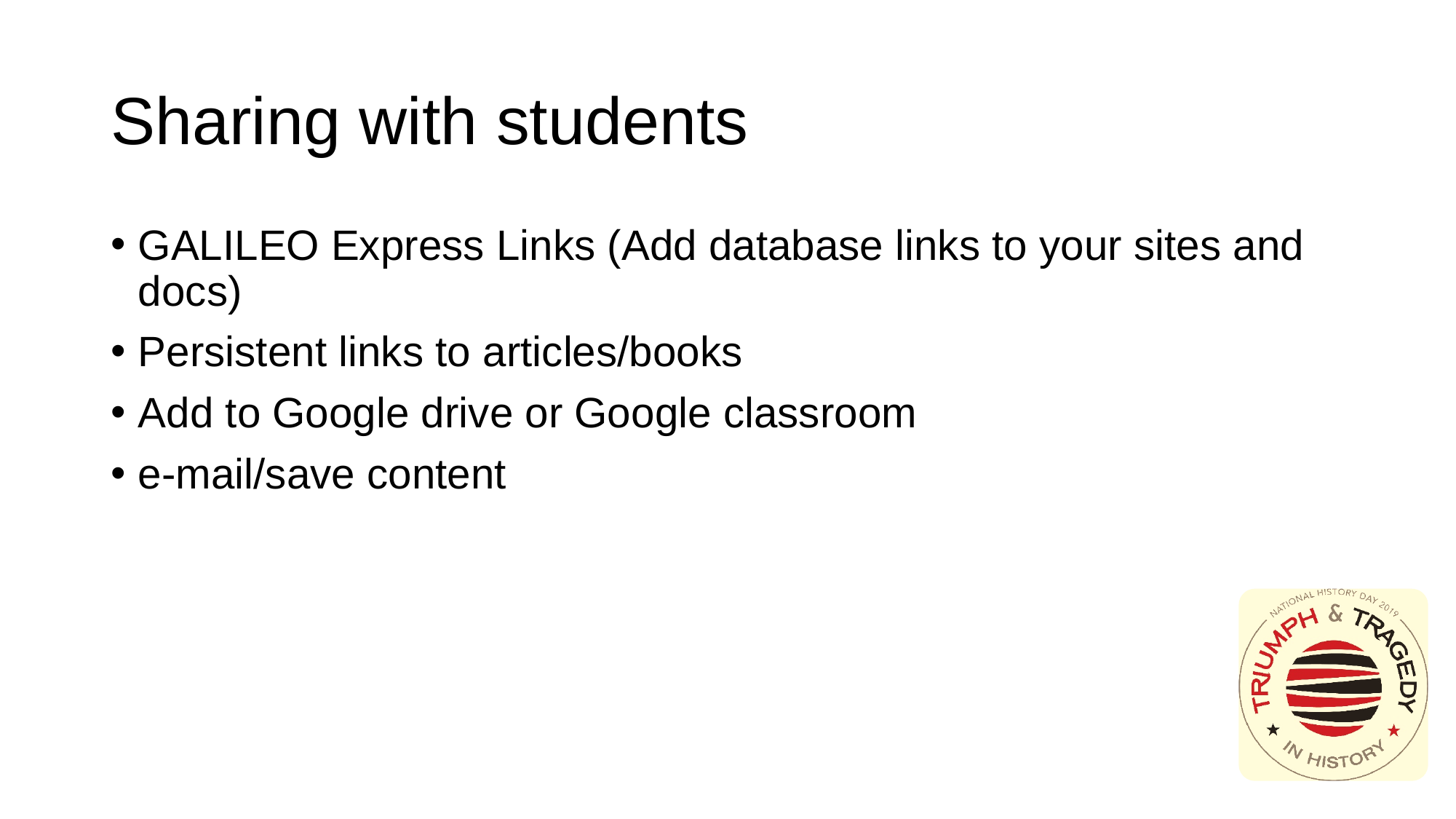

# Sharing with students
GALILEO Express Links (Add database links to your sites and docs)
Persistent links to articles/books
Add to Google drive or Google classroom
e-mail/save content